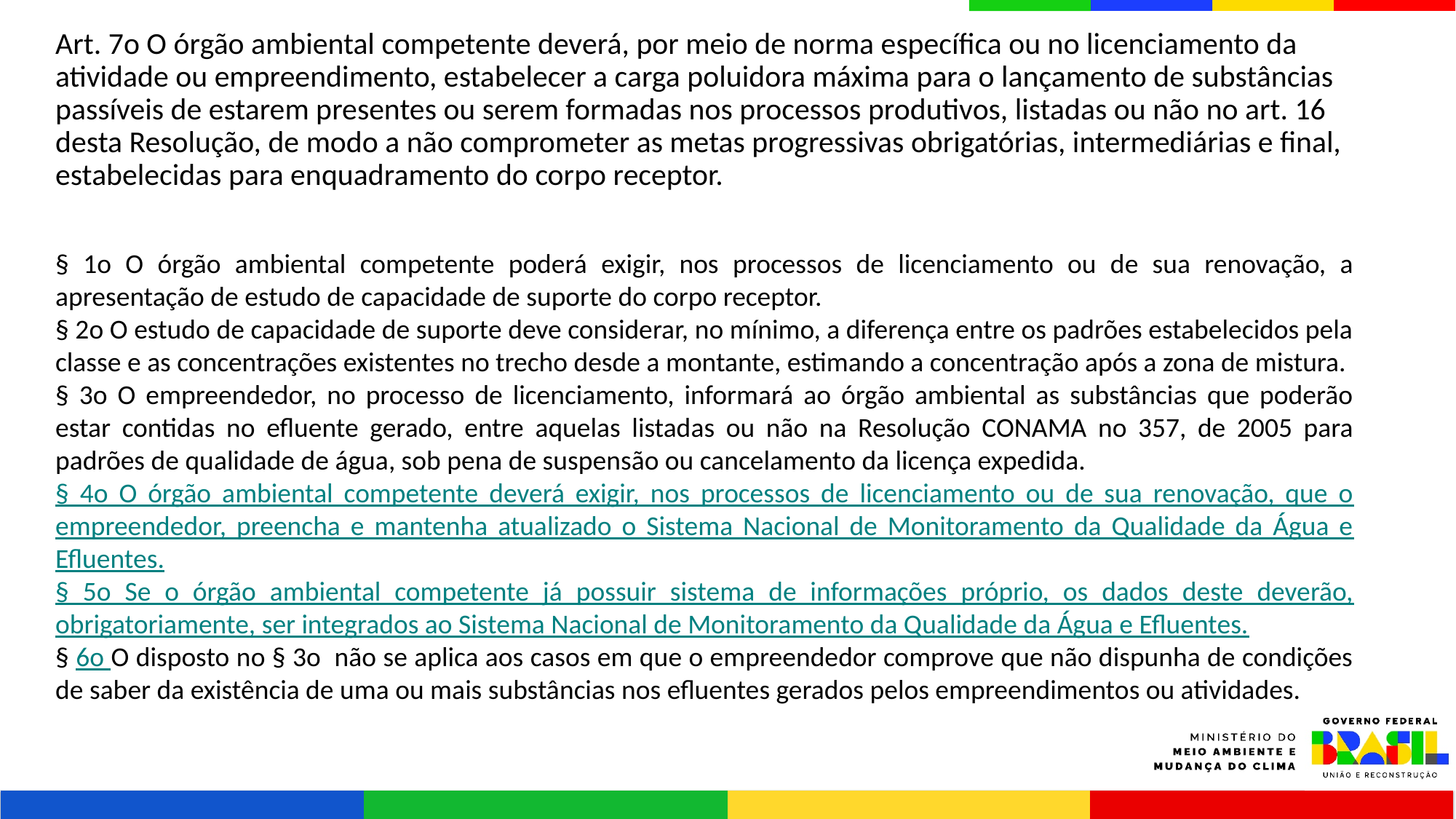

# Art. 7o O órgão ambiental competente deverá, por meio de norma específica ou no licenciamento da atividade ou empreendimento, estabelecer a carga poluidora máxima para o lançamento de substâncias passíveis de estarem presentes ou serem formadas nos processos produtivos, listadas ou não no art. 16 desta Resolução, de modo a não comprometer as metas progressivas obrigatórias, intermediárias e final, estabelecidas para enquadramento do corpo receptor.
§ 1o O órgão ambiental competente poderá exigir, nos processos de licenciamento ou de sua renovação, a apresentação de estudo de capacidade de suporte do corpo receptor.
§ 2o O estudo de capacidade de suporte deve considerar, no mínimo, a diferença entre os padrões estabelecidos pela classe e as concentrações existentes no trecho desde a montante, estimando a concentração após a zona de mistura.
§ 3o O empreendedor, no processo de licenciamento, informará ao órgão ambiental as substâncias que poderão estar contidas no efluente gerado, entre aquelas listadas ou não na Resolução CONAMA no 357, de 2005 para padrões de qualidade de água, sob pena de suspensão ou cancelamento da licença expedida.
§ 4o O órgão ambiental competente deverá exigir, nos processos de licenciamento ou de sua renovação, que o empreendedor, preencha e mantenha atualizado o Sistema Nacional de Monitoramento da Qualidade da Água e Efluentes.
§ 5o Se o órgão ambiental competente já possuir sistema de informações próprio, os dados deste deverão, obrigatoriamente, ser integrados ao Sistema Nacional de Monitoramento da Qualidade da Água e Efluentes.
§ 6o O disposto no § 3o  não se aplica aos casos em que o empreendedor comprove que não dispunha de condições de saber da existência de uma ou mais substâncias nos efluentes gerados pelos empreendimentos ou atividades.